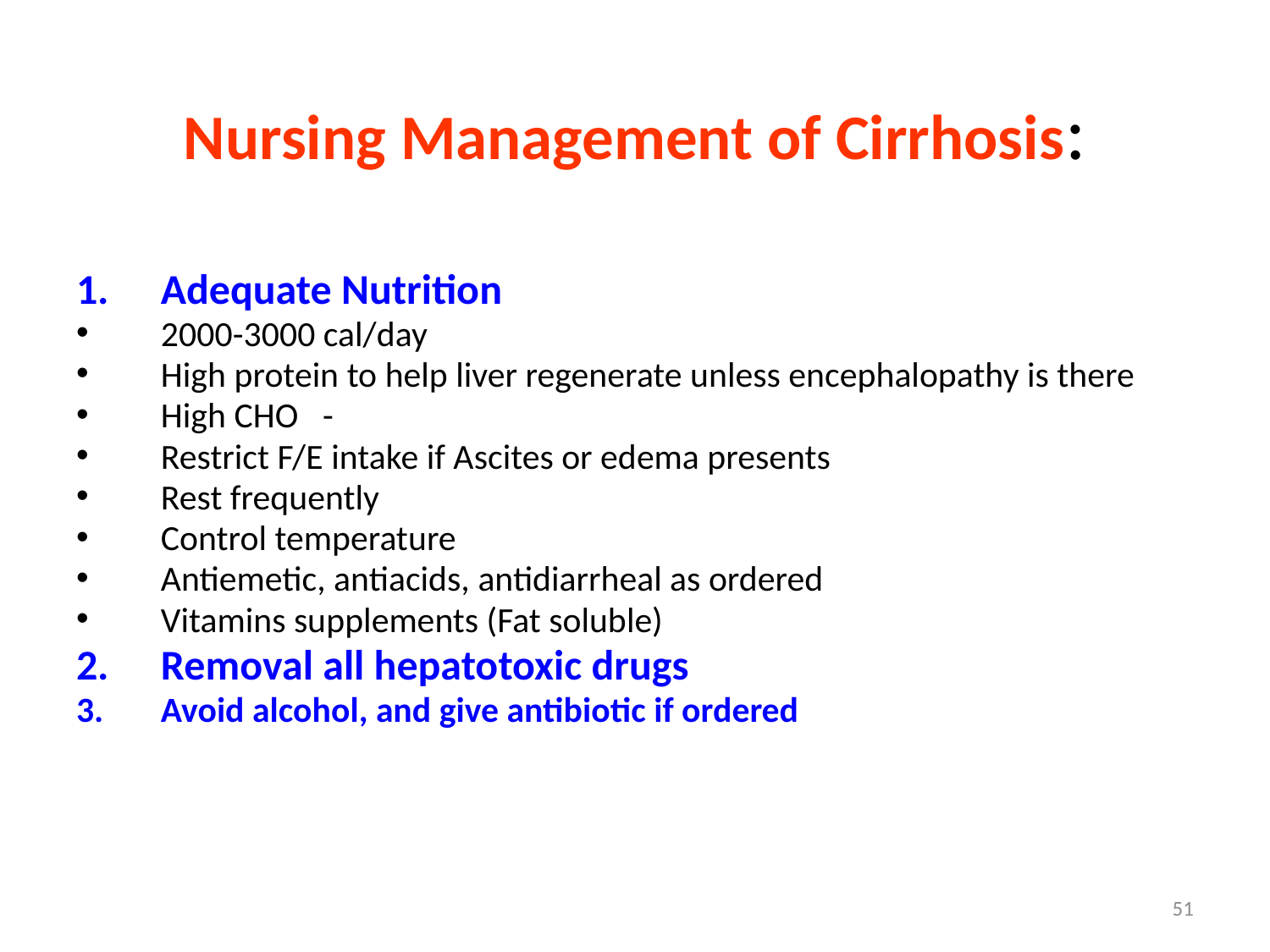

# Nursing Management of Cirrhosis:

Adequate Nutrition
2000-3000 cal/day
High protein to help liver regenerate unless encephalopathy is there
High CHO   -
Restrict F/E intake if Ascites or edema presents
Rest frequently
Control temperature
Antiemetic, antiacids, antidiarrheal as ordered
Vitamins supplements (Fat soluble)
Removal all hepatotoxic drugs
Avoid alcohol, and give antibiotic if ordered

51